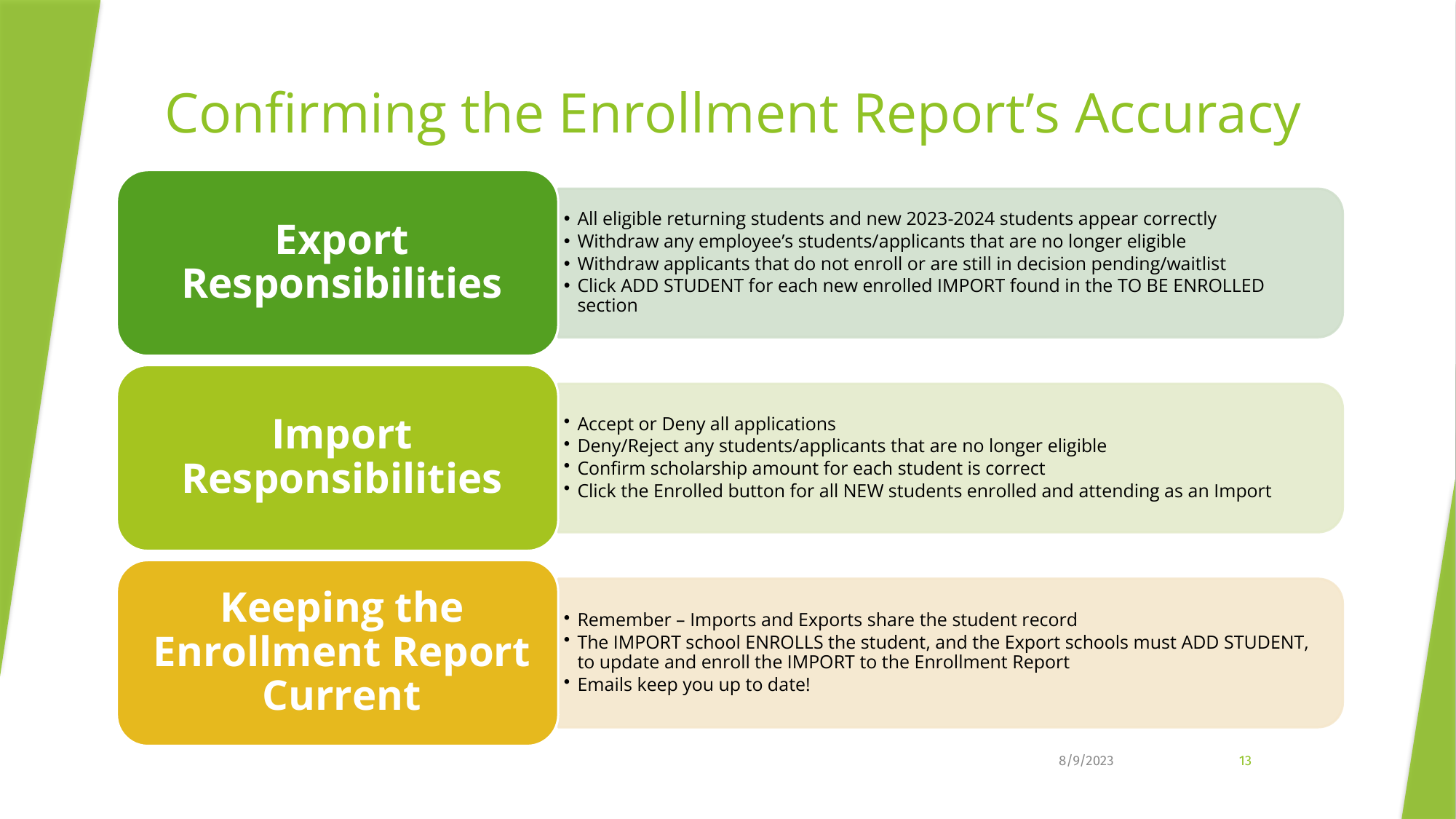

# Confirming the Enrollment Report’s Accuracy
All eligible returning students and new 2023-2024 students appear correctly
Withdraw any employee’s students/applicants that are no longer eligible
Withdraw applicants that do not enroll or are still in decision pending/waitlist
Click ADD STUDENT for each new enrolled IMPORT found in the TO BE ENROLLED section
Export Responsibilities
Accept or Deny all applications
Deny/Reject any students/applicants that are no longer eligible
Confirm scholarship amount for each student is correct
Click the Enrolled button for all NEW students enrolled and attending as an Import
Import Responsibilities
Remember – Imports and Exports share the student record
The IMPORT school ENROLLS the student, and the Export schools must ADD STUDENT, to update and enroll the IMPORT to the Enrollment Report
Emails keep you up to date!
Keeping the Enrollment Report Current

8/9/2023
13